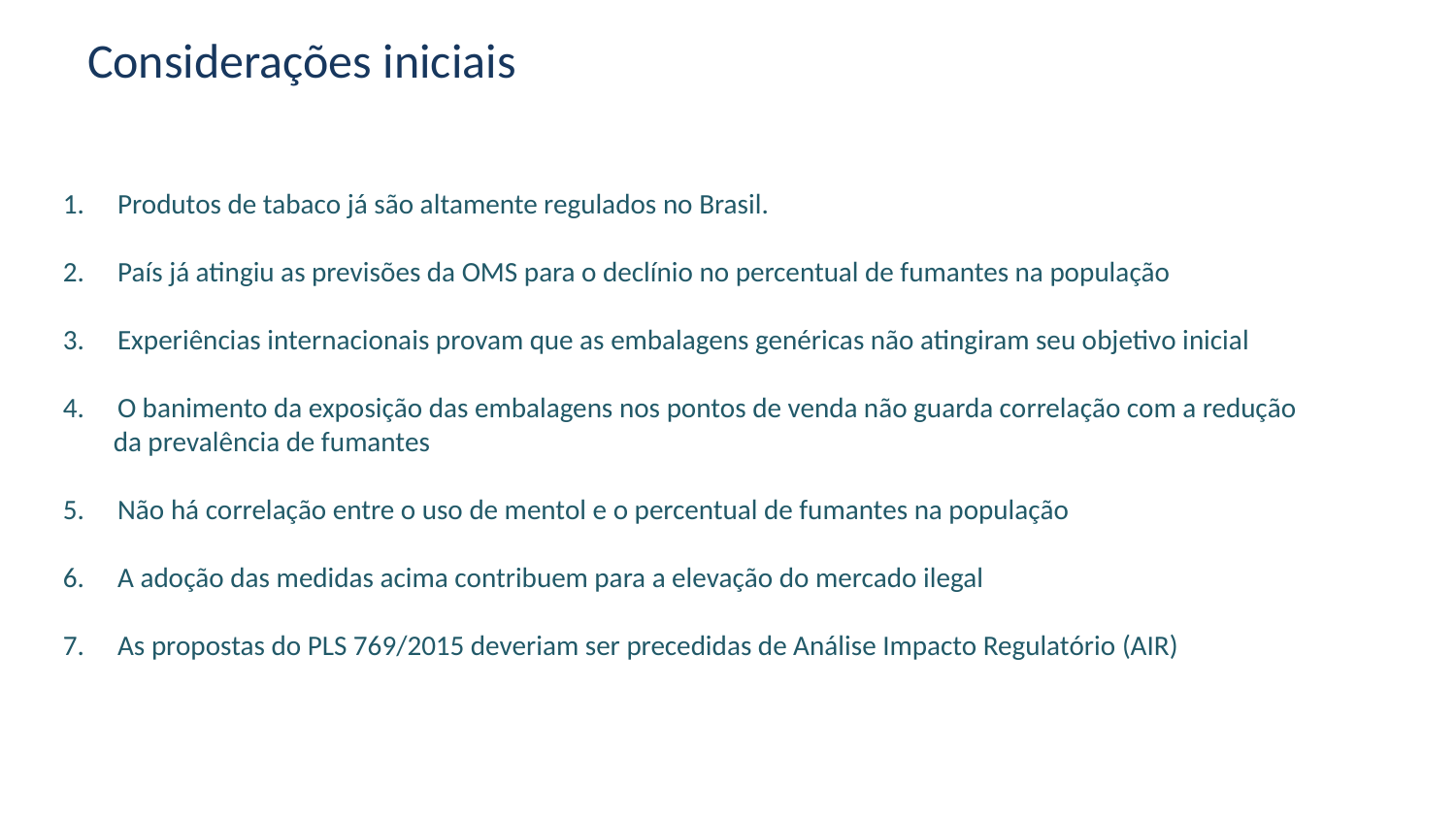

# Considerações iniciais
Produtos de tabaco já são altamente regulados no Brasil.

País já atingiu as previsões da OMS para o declínio no percentual de fumantes na população

Experiências internacionais provam que as embalagens genéricas não atingiram seu objetivo inicial

O banimento da exposição das embalagens nos pontos de venda não guarda correlação com a redução
        da prevalência de fumantes

Não há correlação entre o uso de mentol e o percentual de fumantes na população

A adoção das medidas acima contribuem para a elevação do mercado ilegal

As propostas do PLS 769/2015 deveriam ser precedidas de Análise Impacto Regulatório (AIR)